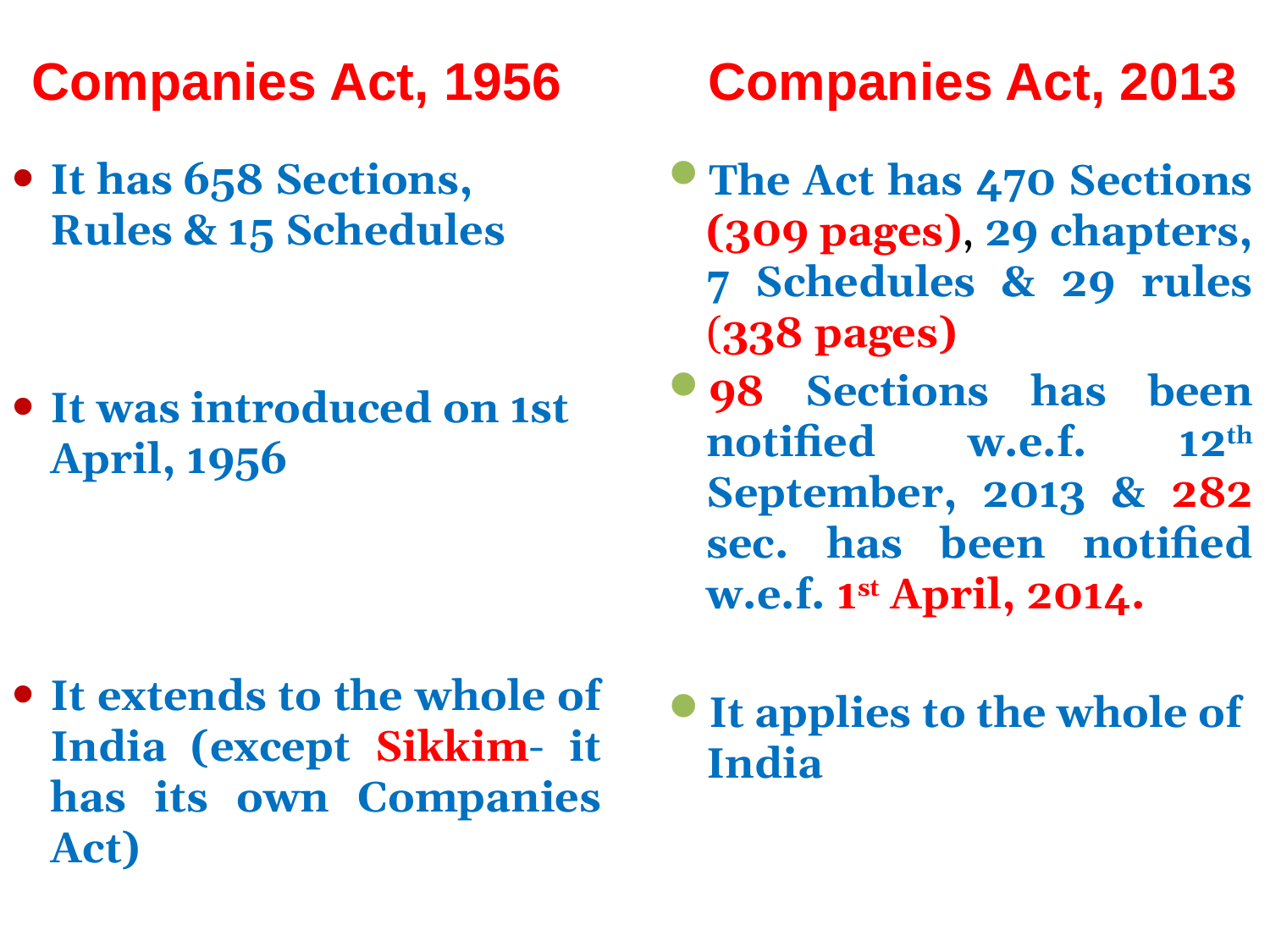

# Companies Act, 1956          Companies Act, 2013
It has 658 Sections, Rules & 15 Schedules

It was introduced on 1st April, 1956

It extends to the whole of India (except Sikkim- it has its own Companies Act)
The Act has 470 Sections (309 pages), 29 chapters, 7 Schedules & 29 rules (338 pages)
98 Sections has been notified w.e.f. 12th September, 2013 & 282 sec. has been notified w.e.f. 1st April, 2014.

It applies to the whole of India